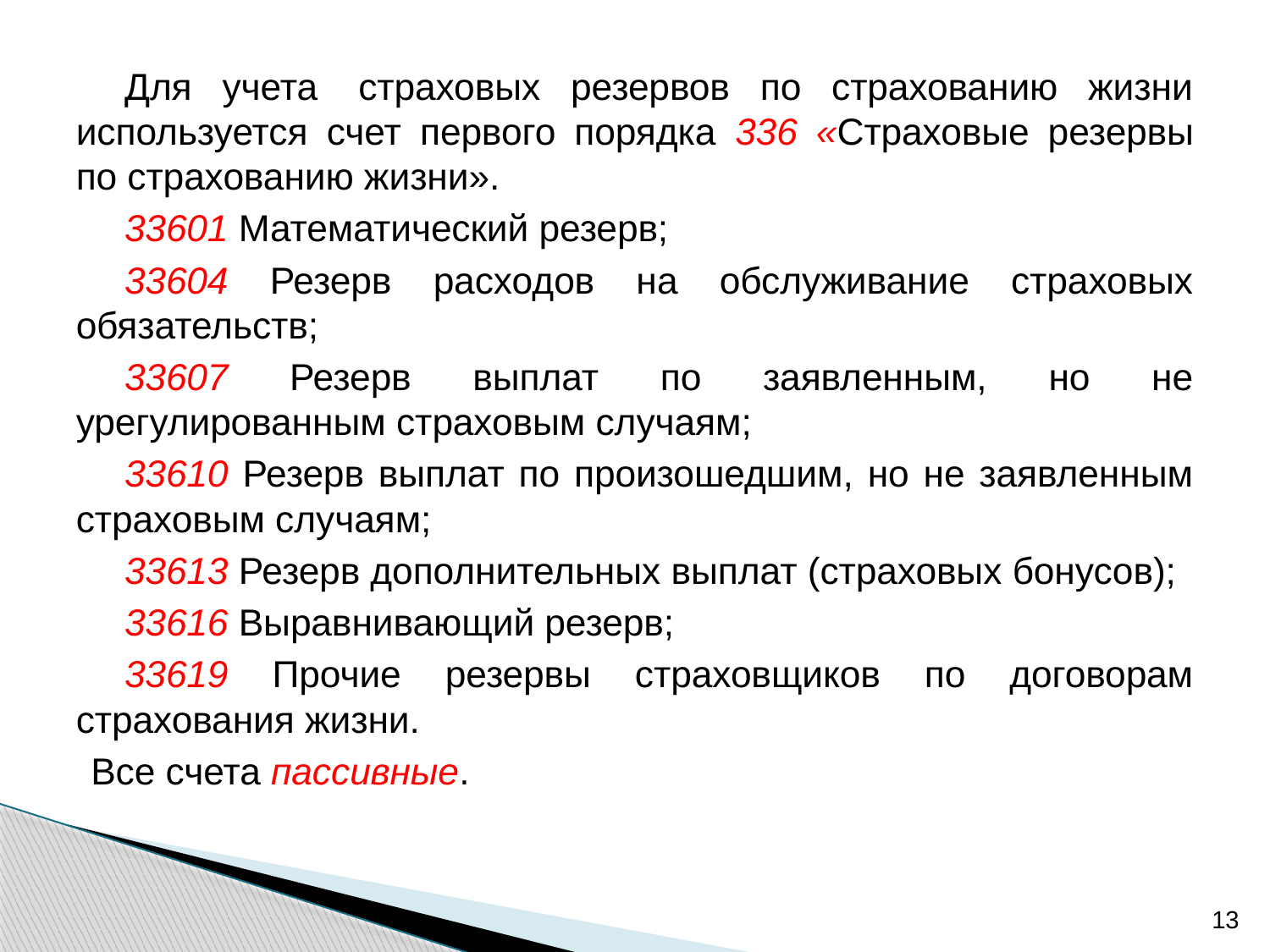

Для учета  страховых резервов по страхованию жизни используется счет первого порядка 336 «Страховые резервы по страхованию жизни».
33601 Математический резерв;
33604 Резерв расходов на обслуживание страховых обязательств;
33607 Резерв выплат по заявленным, но не урегулированным страховым случаям;
33610 Резерв выплат по произошедшим, но не заявленным страховым случаям;
33613 Резерв дополнительных выплат (страховых бонусов);
33616 Выравнивающий резерв;
33619 Прочие резервы страховщиков по договорам страхования жизни.
Все счета пассивные.

13